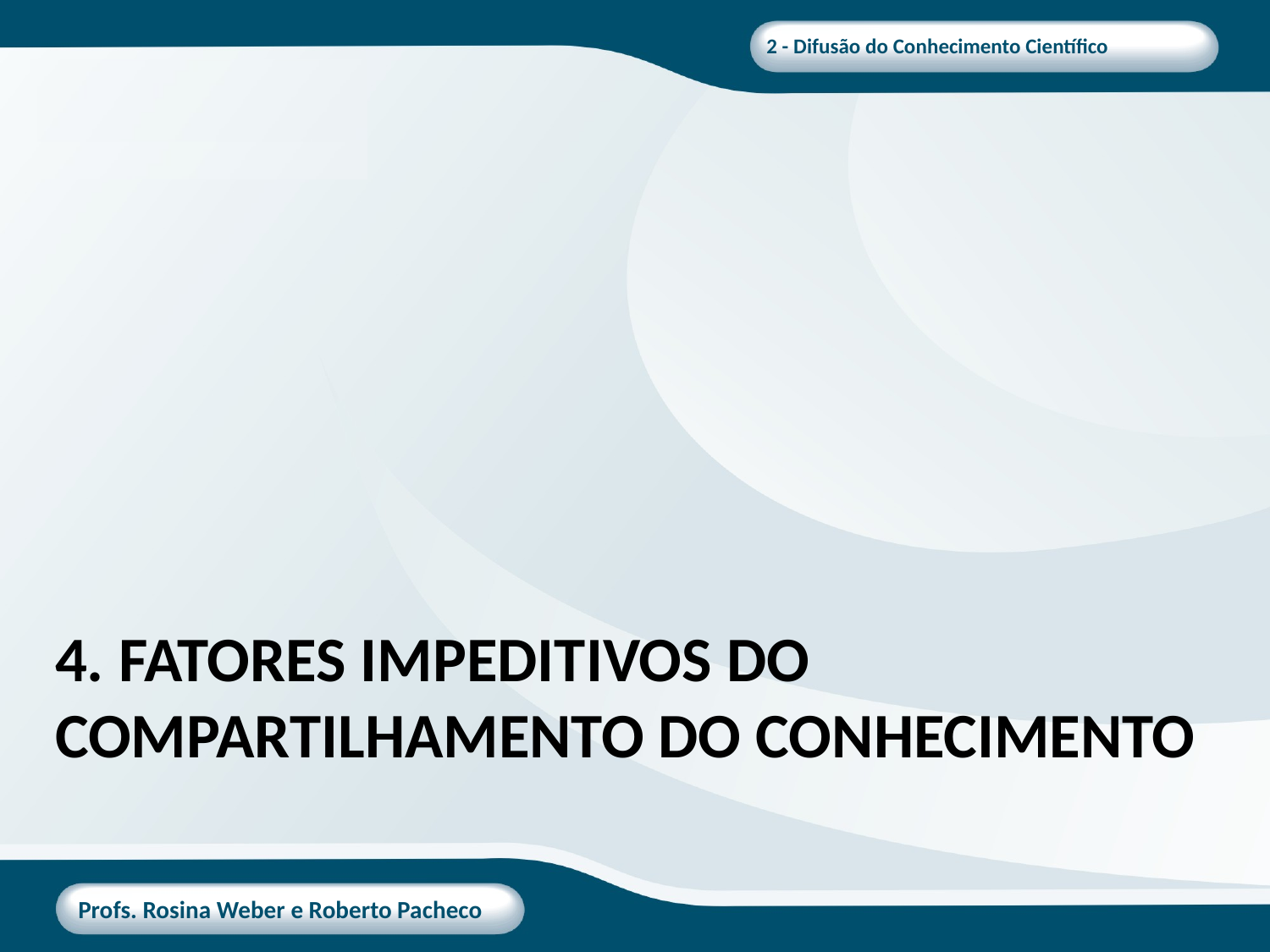

# 4. Fatores impeditivos do compartilhamento do conhecimento